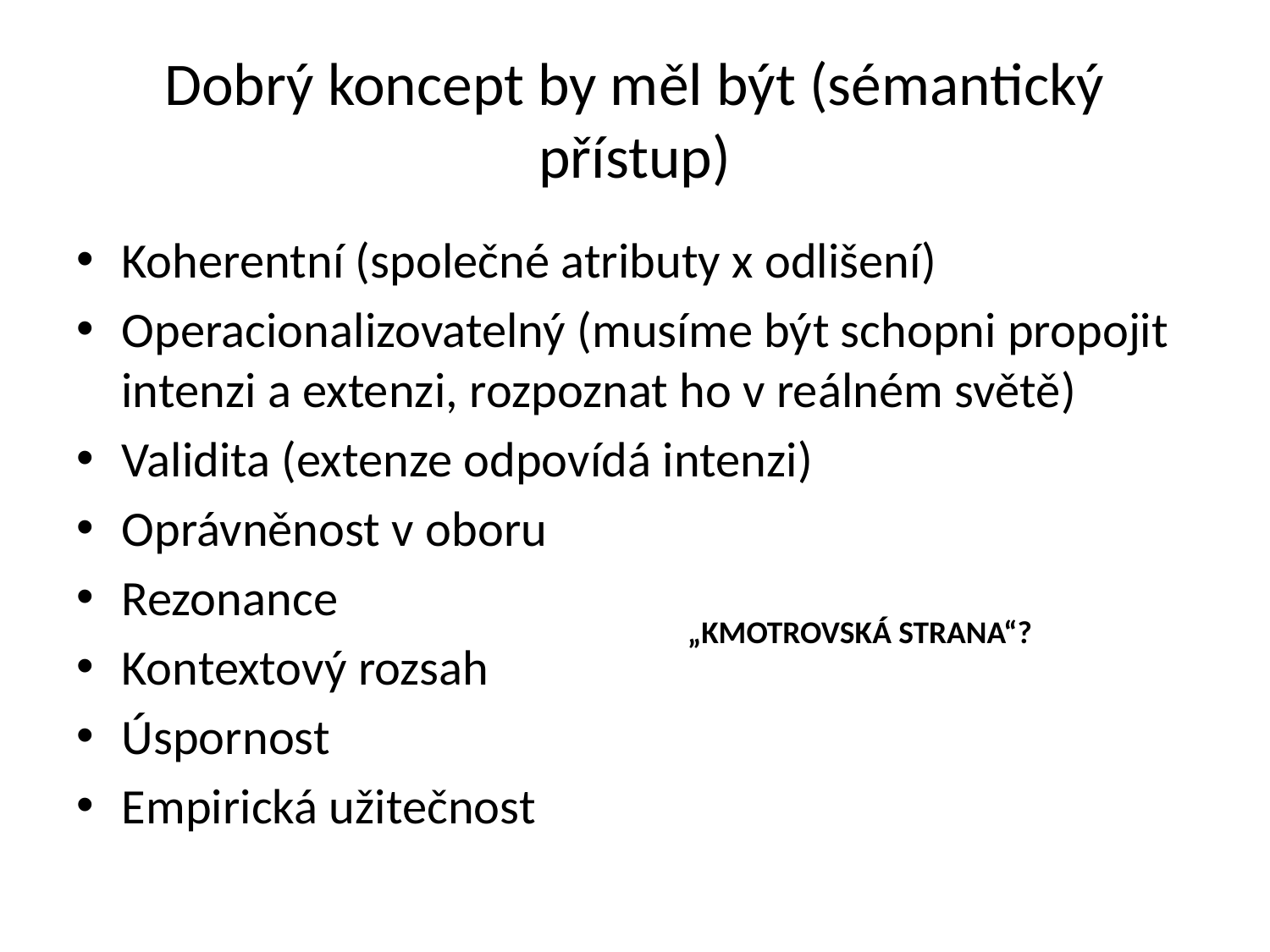

# Dobrý koncept by měl být (sémantický přístup)
Koherentní (společné atributy x odlišení)
Operacionalizovatelný (musíme být schopni propojit intenzi a extenzi, rozpoznat ho v reálném světě)
Validita (extenze odpovídá intenzi)
Oprávněnost v oboru
Rezonance
Kontextový rozsah
Úspornost
Empirická užitečnost

„KMOTROVSKÁ STRANA“?